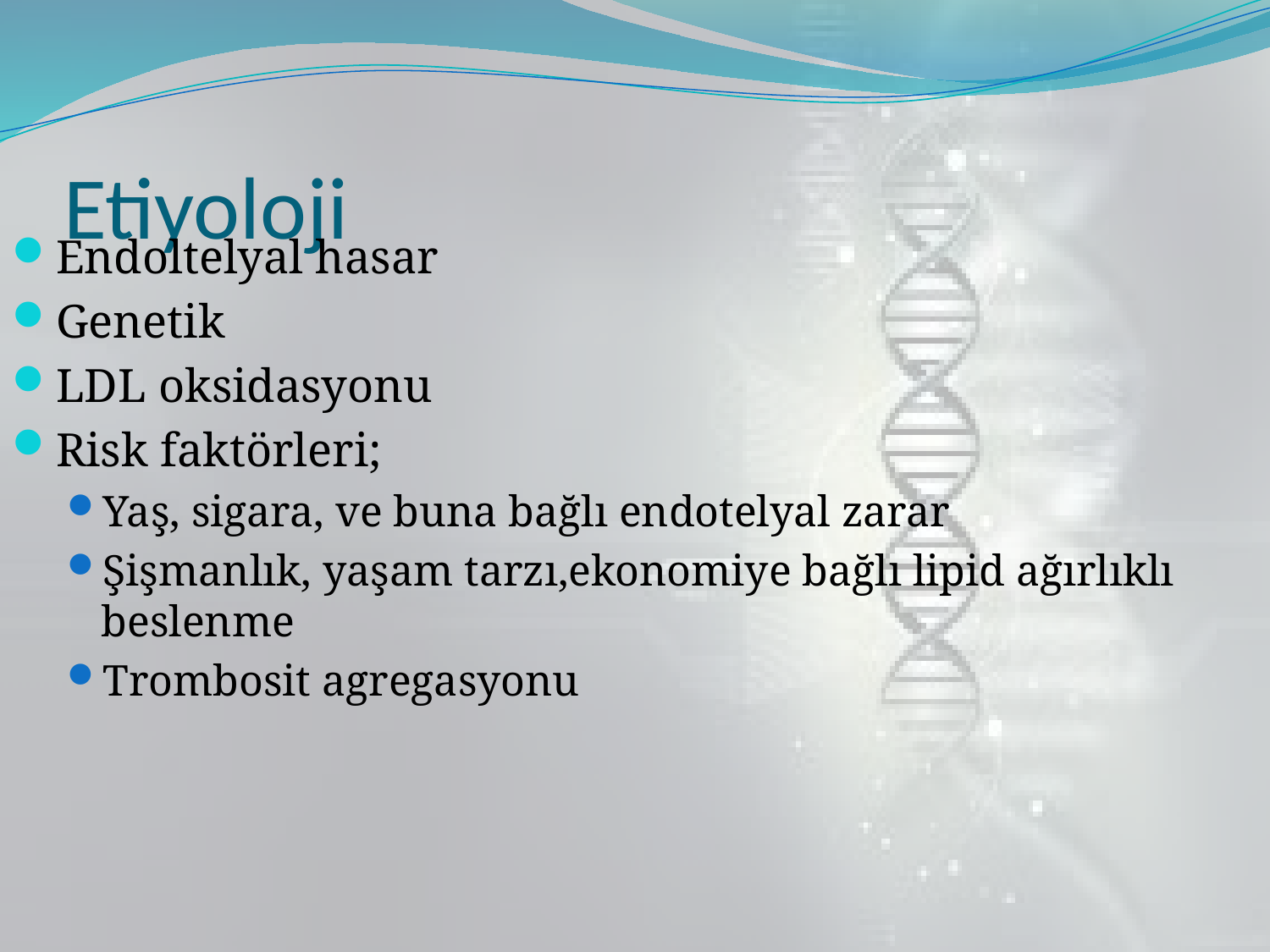

# Etiyoloji
Endoltelyal hasar
Genetik
LDL oksidasyonu
Risk faktörleri;
Yaş, sigara, ve buna bağlı endotelyal zarar
Şişmanlık, yaşam tarzı,ekonomiye bağlı lipid ağırlıklı beslenme
Trombosit agregasyonu